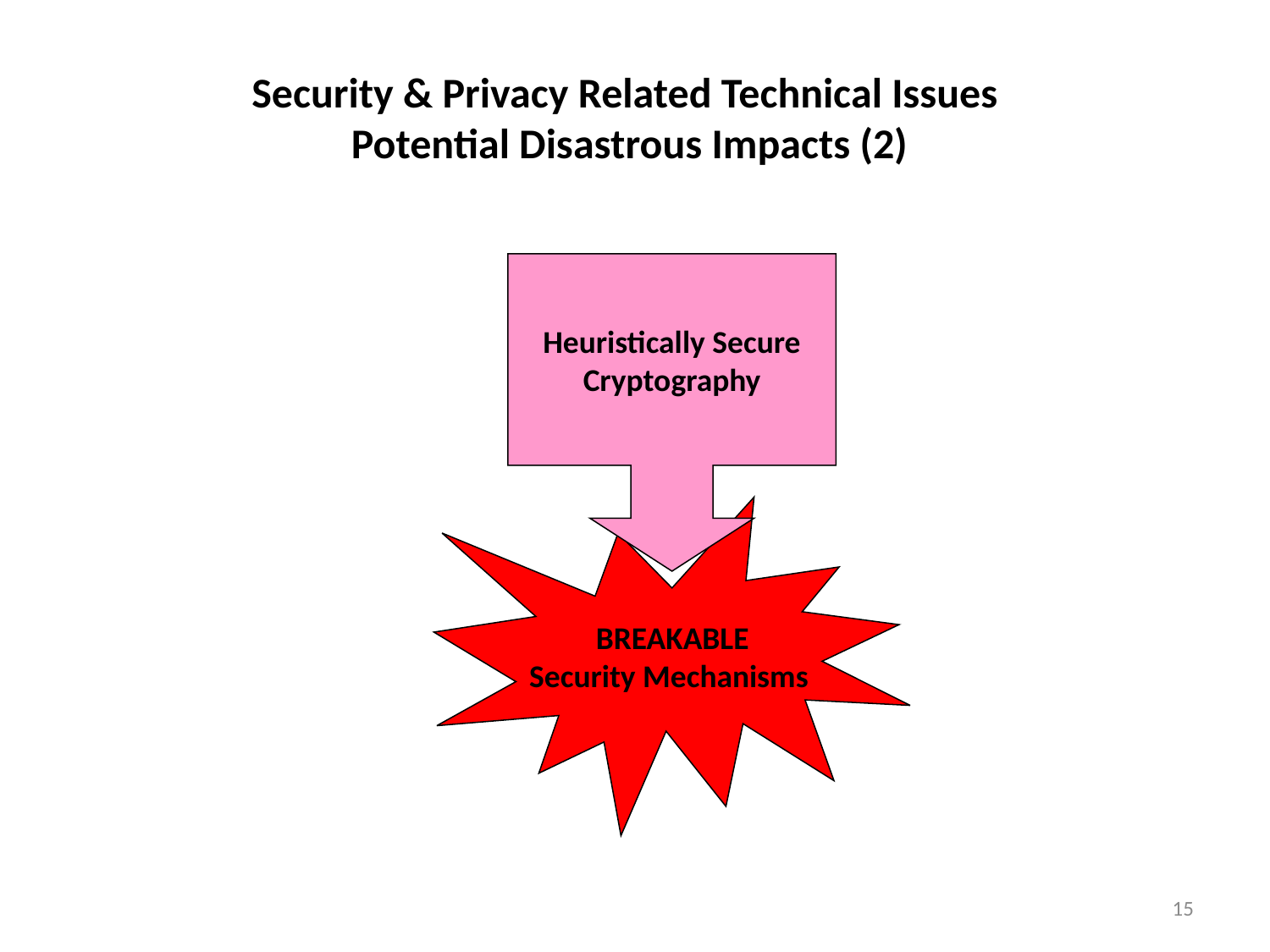

# Security & Privacy Related Technical Issues Potential Disastrous Impacts (2)
Heuristically Secure
Cryptography
 BREAKABLE
Security Mechanisms
15